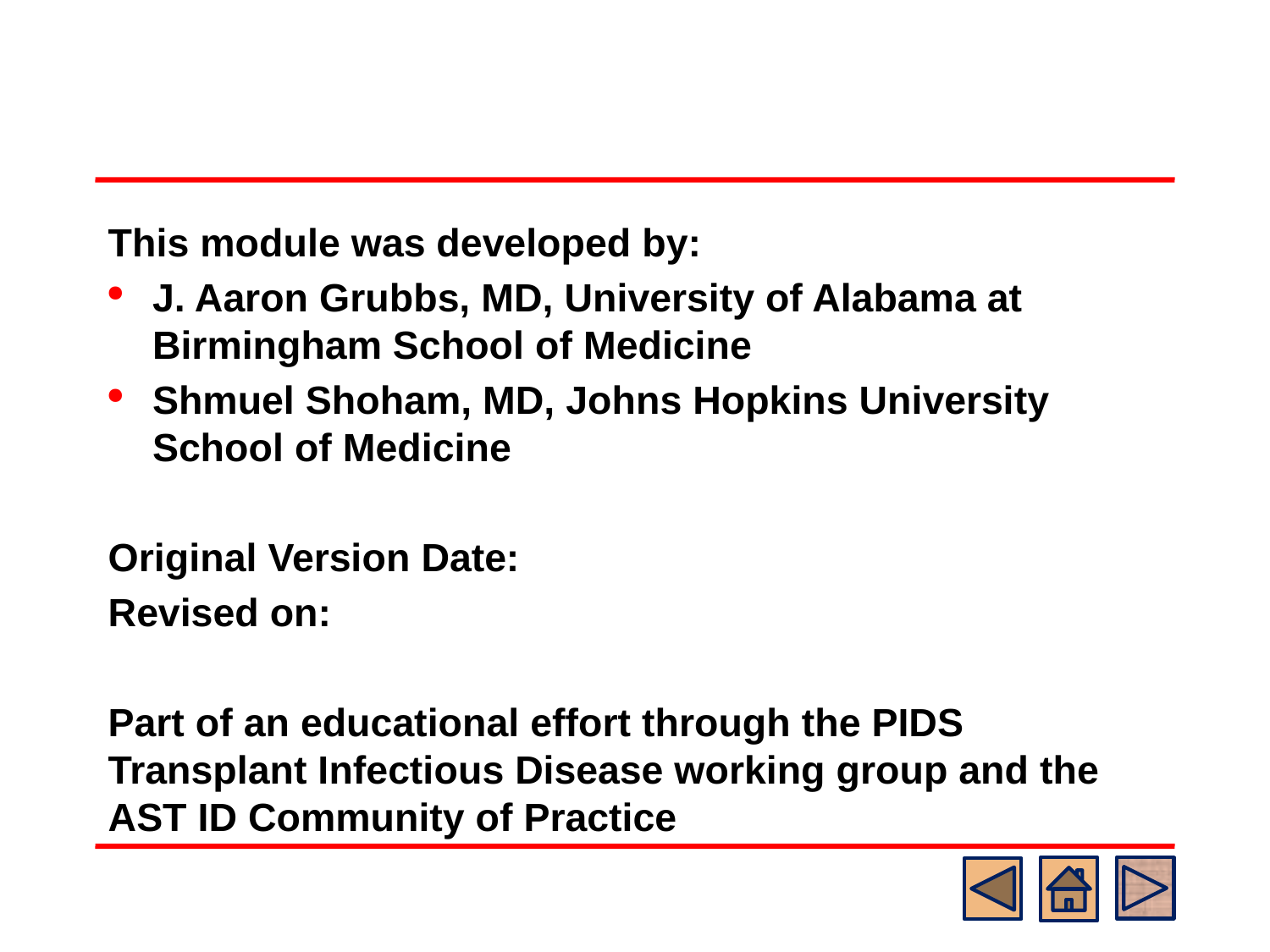

#
This module was developed by:
J. Aaron Grubbs, MD, University of Alabama at Birmingham School of Medicine
Shmuel Shoham, MD, Johns Hopkins University School of Medicine

Original Version Date:
Revised on:

Part of an educational effort through the PIDS Transplant Infectious Disease working group and the AST ID Community of Practice